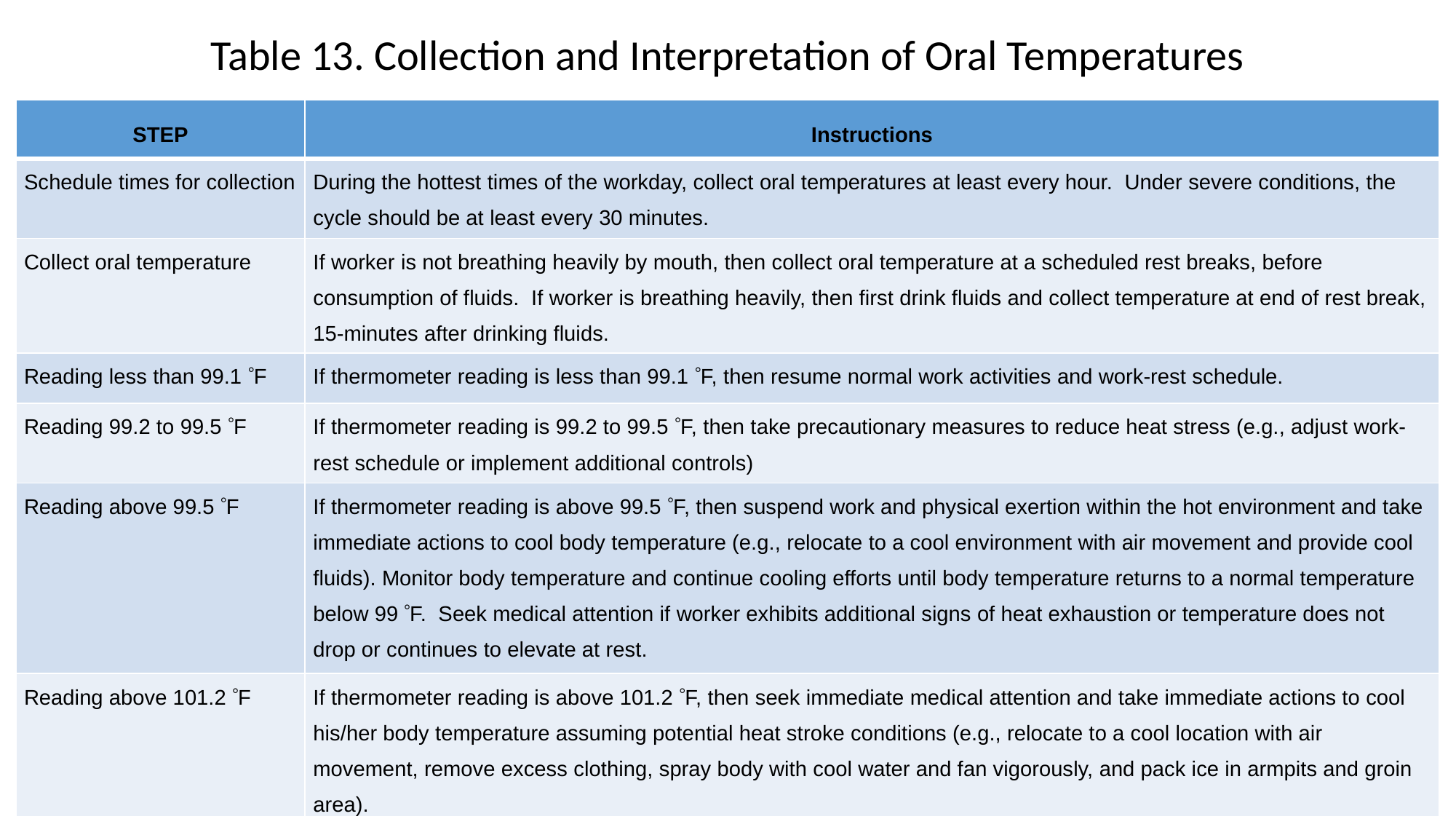

# Table 13. Collection and Interpretation of Oral Temperatures
| STEP | Instructions |
| --- | --- |
| Schedule times for collection | During the hottest times of the workday, collect oral temperatures at least every hour. Under severe conditions, the cycle should be at least every 30 minutes. |
| Collect oral temperature | If worker is not breathing heavily by mouth, then collect oral temperature at a scheduled rest breaks, before consumption of fluids. If worker is breathing heavily, then first drink fluids and collect temperature at end of rest break, 15-minutes after drinking fluids. |
| Reading less than 99.1 °F | If thermometer reading is less than 99.1 °F, then resume normal work activities and work-rest schedule. |
| Reading 99.2 to 99.5 °F | If thermometer reading is 99.2 to 99.5 °F, then take precautionary measures to reduce heat stress (e.g., adjust work-rest schedule or implement additional controls) |
| Reading above 99.5 °F | If thermometer reading is above 99.5 °F, then suspend work and physical exertion within the hot environment and take immediate actions to cool body temperature (e.g., relocate to a cool environment with air movement and provide cool fluids). Monitor body temperature and continue cooling efforts until body temperature returns to a normal temperature below 99 °F. Seek medical attention if worker exhibits additional signs of heat exhaustion or temperature does not drop or continues to elevate at rest. |
| Reading above 101.2 °F | If thermometer reading is above 101.2 °F, then seek immediate medical attention and take immediate actions to cool his/her body temperature assuming potential heat stroke conditions (e.g., relocate to a cool location with air movement, remove excess clothing, spray body with cool water and fan vigorously, and pack ice in armpits and groin area). |